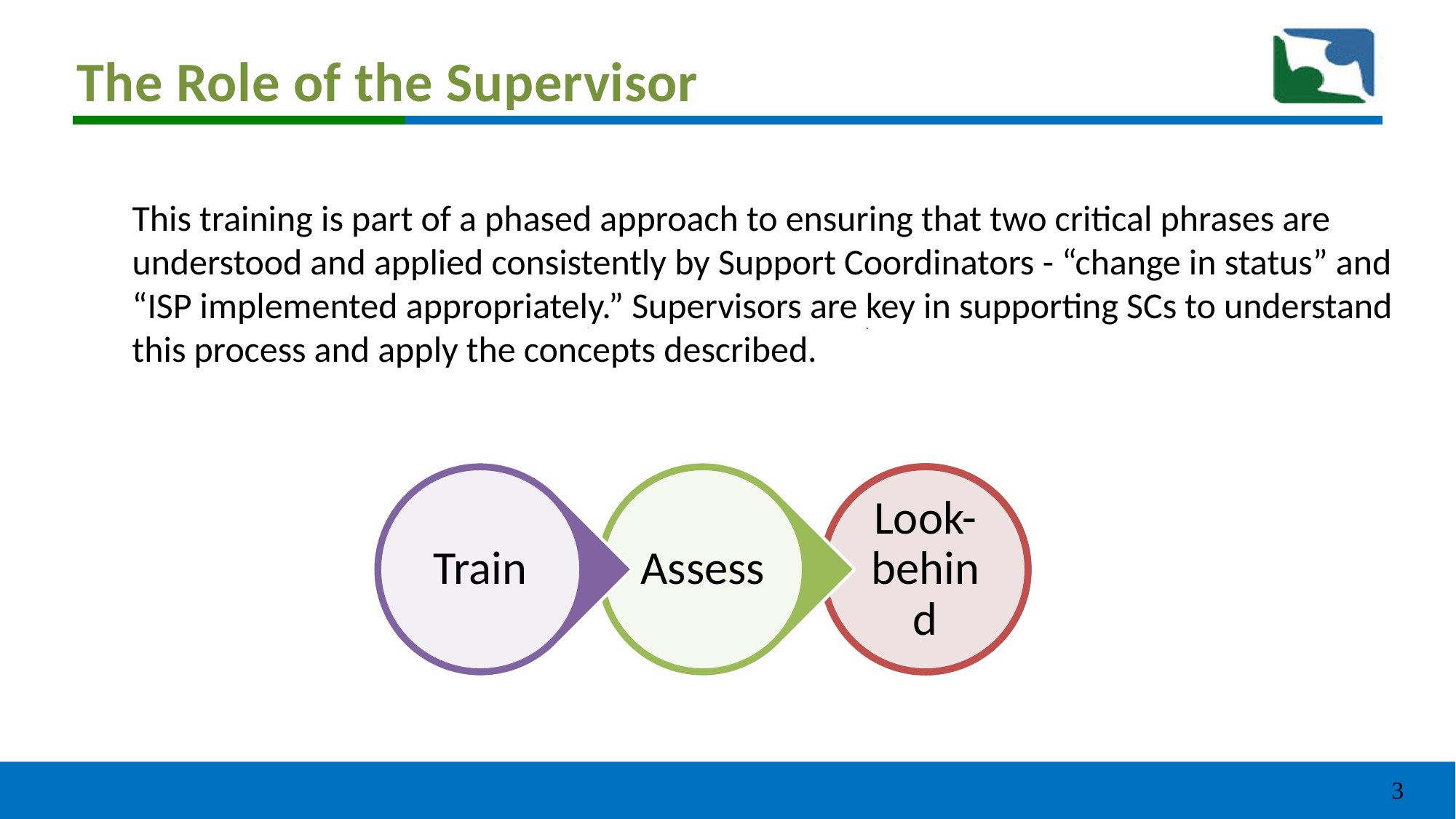

# The Role of the Supervisor
This training is part of a phased approach to ensuring that two critical phrases are understood and applied consistently by Support Coordinators - “change in status” and “ISP implemented appropriately.” Supervisors are key in supporting SCs to understand this process and apply the concepts described.

Look-behind
Assess
Train
3